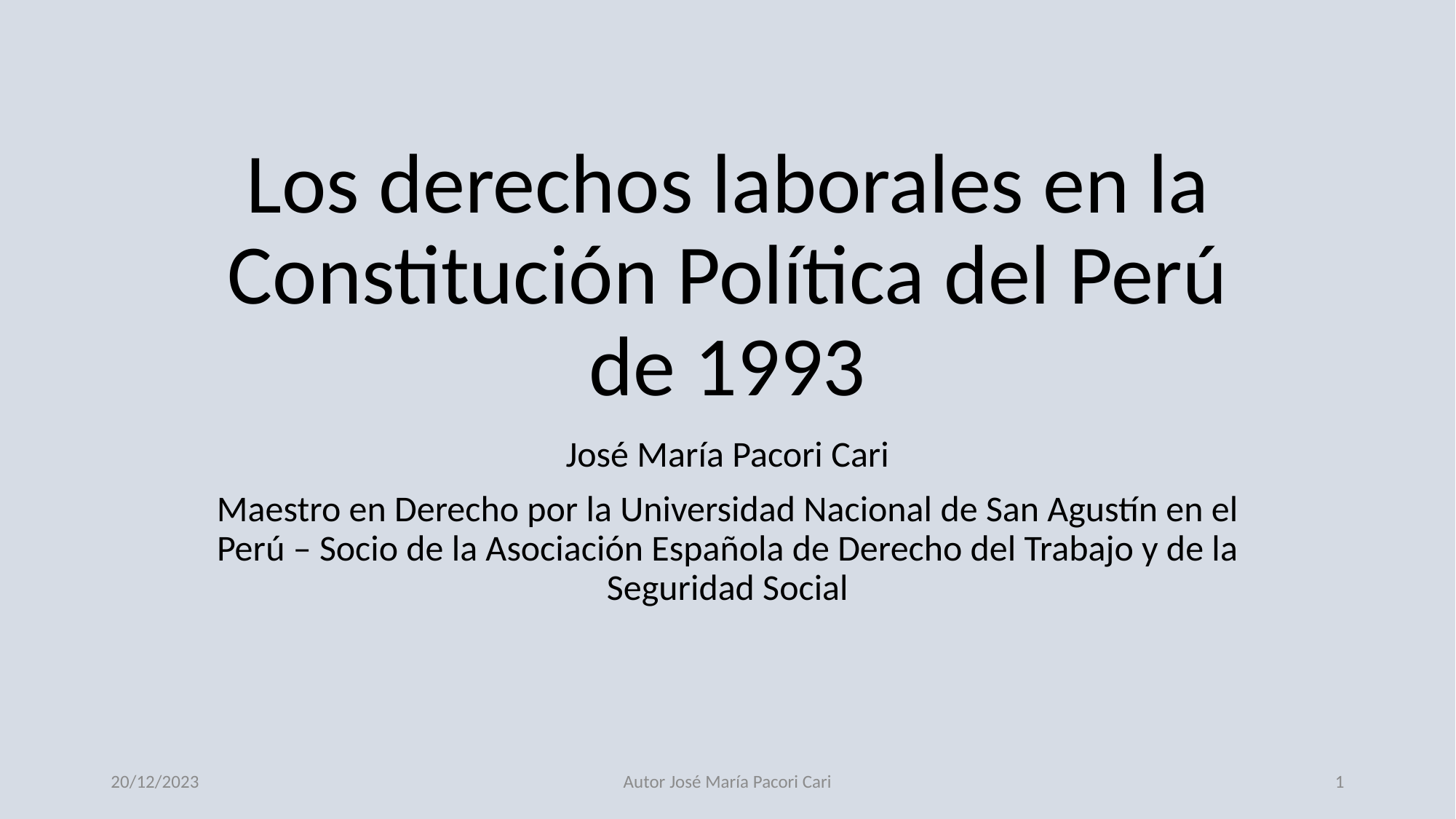

# Los derechos laborales en la Constitución Política del Perú de 1993
José María Pacori Cari
Maestro en Derecho por la Universidad Nacional de San Agustín en el Perú – Socio de la Asociación Española de Derecho del Trabajo y de la Seguridad Social
20/12/2023
Autor José María Pacori Cari
1